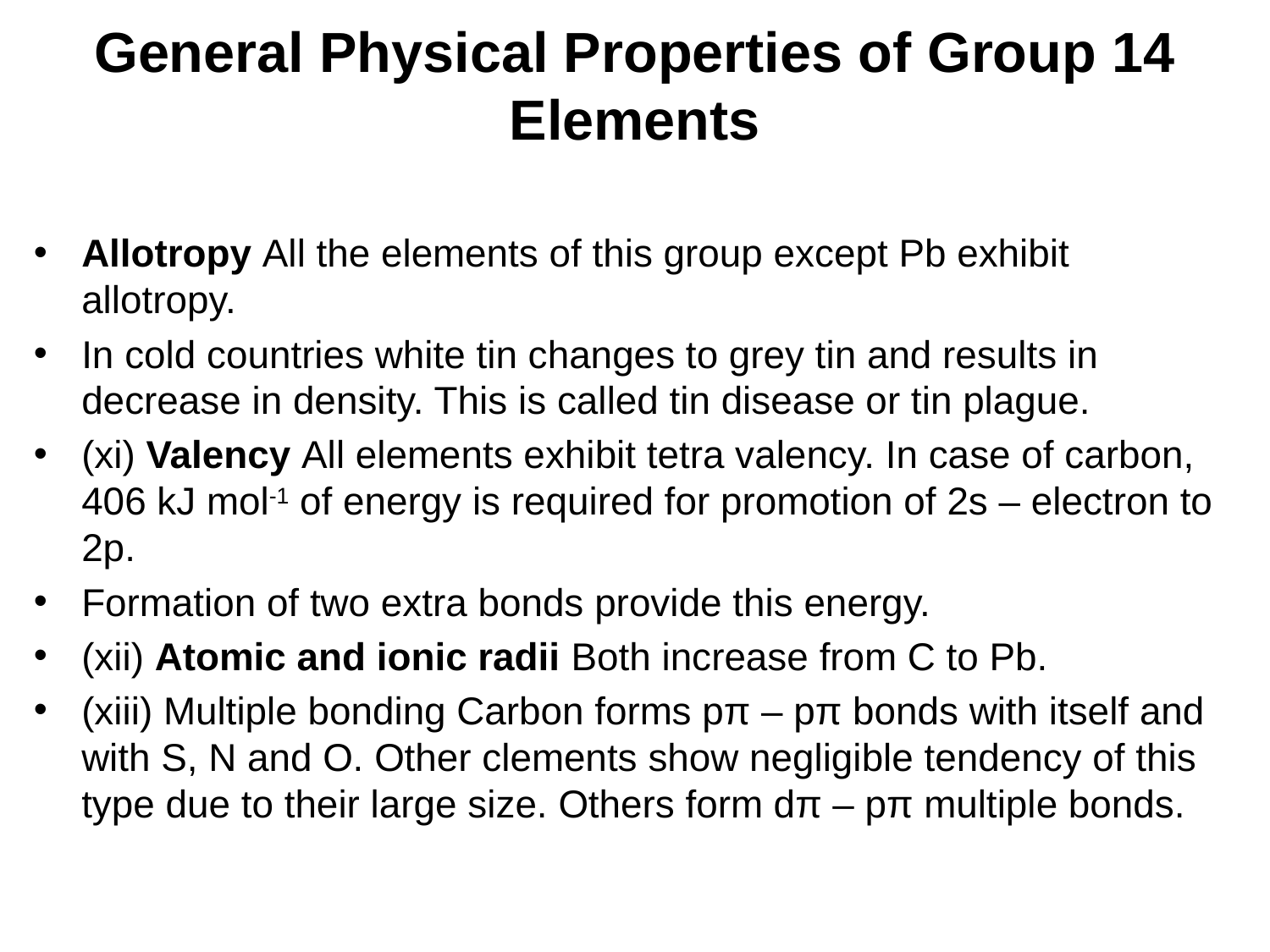

# General Physical Properties of Group 14 Elements
Allotropy All the elements of this group except Pb exhibit allotropy.
In cold countries white tin changes to grey tin and results in decrease in density. This is called tin disease or tin plague.
(xi) Valency All elements exhibit tetra valency. In case of carbon, 406 kJ mol-1 of energy is required for promotion of 2s – electron to 2p.
Formation of two extra bonds provide this energy.
(xii) Atomic and ionic radii Both increase from C to Pb.
(xiii) Multiple bonding Carbon forms pπ – pπ bonds with itself and with S, N and O. Other clements show negligible tendency of this
type due to their large size. Others form dπ – pπ multiple bonds.